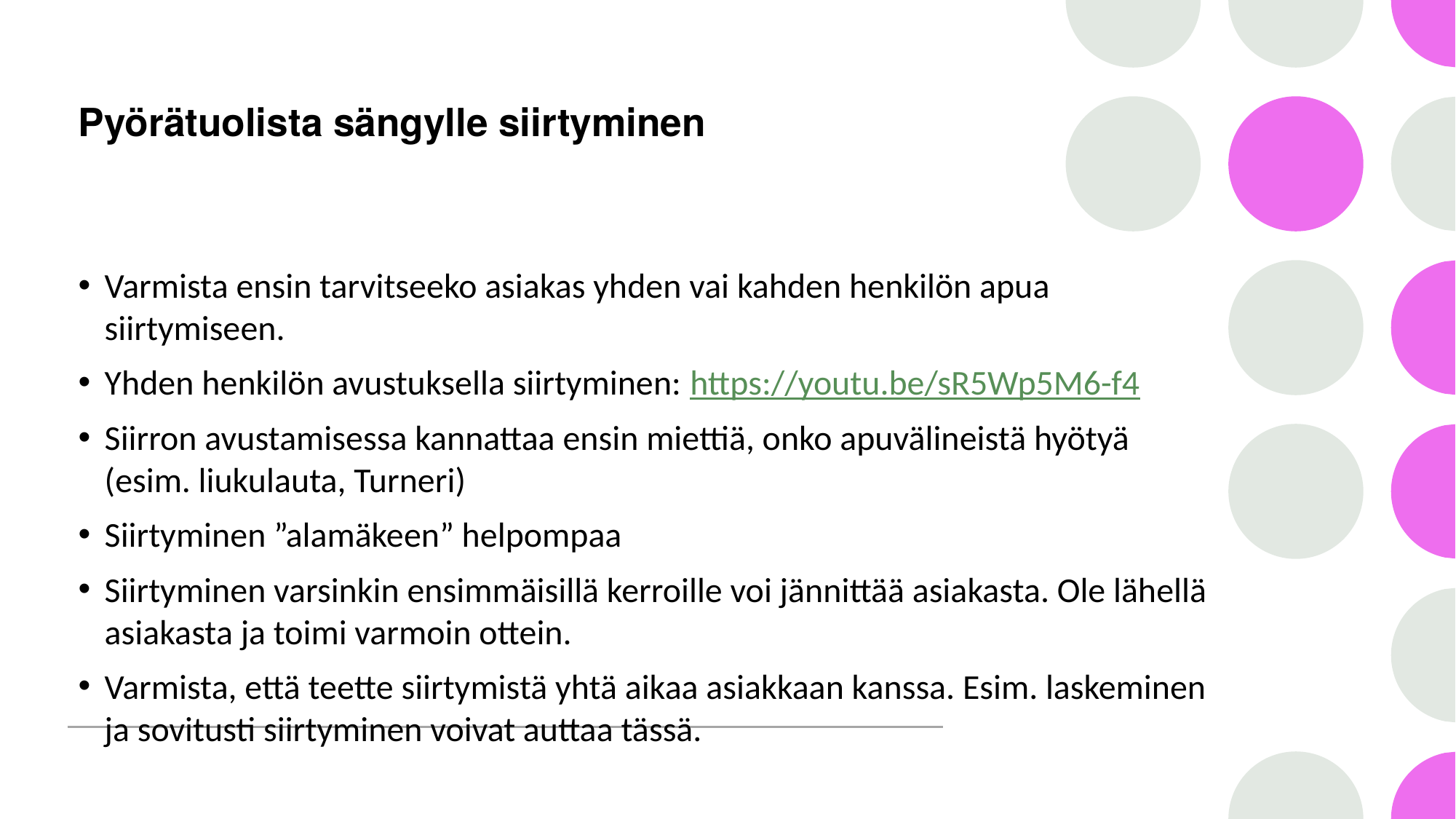

# Pyörätuolista sängylle siirtyminen
Varmista ensin tarvitseeko asiakas yhden vai kahden henkilön apua siirtymiseen.
Yhden henkilön avustuksella siirtyminen: https://youtu.be/sR5Wp5M6-f4
Siirron avustamisessa kannattaa ensin miettiä, onko apuvälineistä hyötyä (esim. liukulauta, Turneri)
Siirtyminen ”alamäkeen” helpompaa
Siirtyminen varsinkin ensimmäisillä kerroille voi jännittää asiakasta. Ole lähellä asiakasta ja toimi varmoin ottein.
Varmista, että teette siirtymistä yhtä aikaa asiakkaan kanssa. Esim. laskeminen ja sovitusti siirtyminen voivat auttaa tässä.